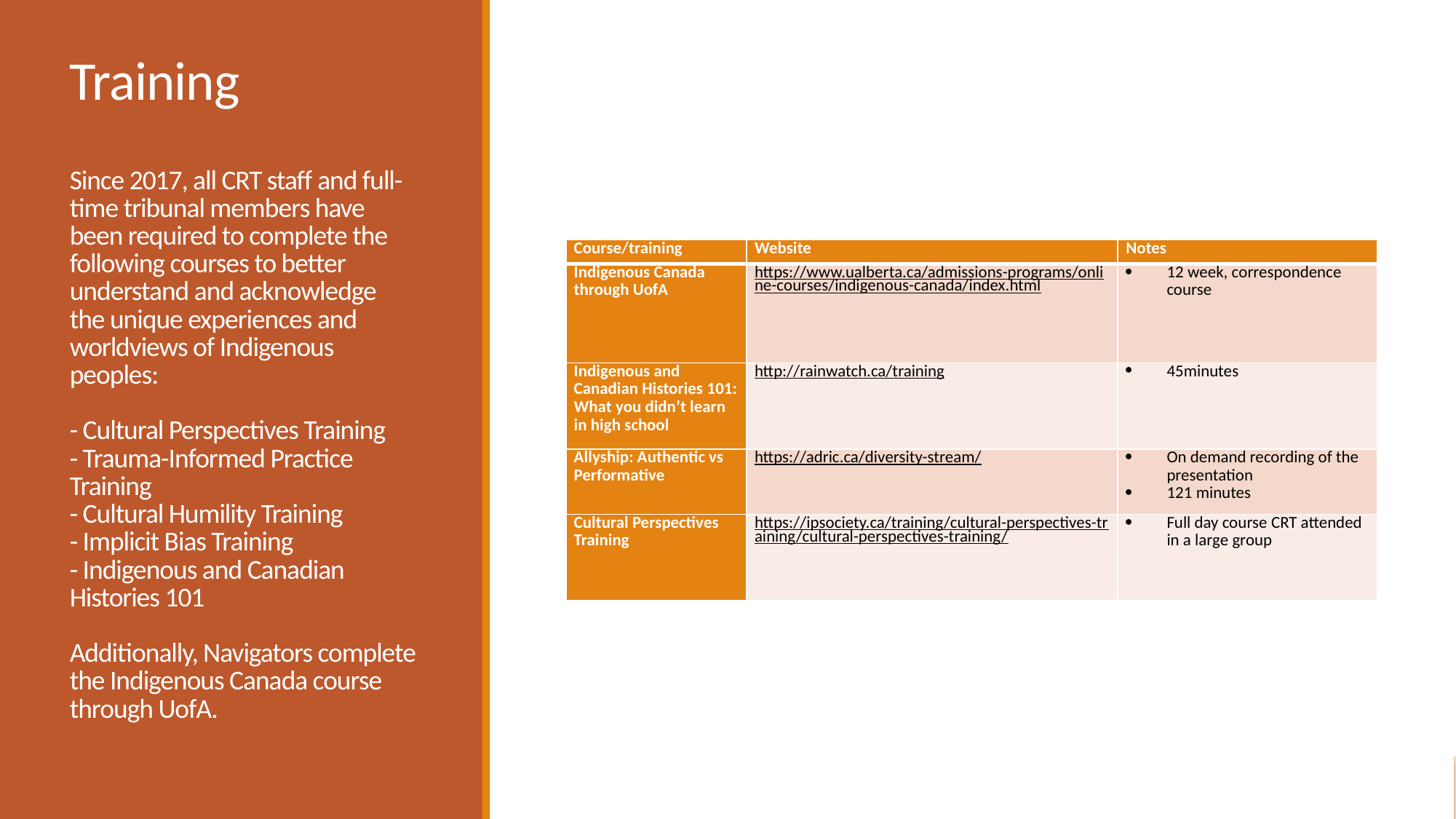

# Training Since 2017, all CRT staff and full-time tribunal members have been required to complete the following courses to better understand and acknowledge the unique experiences and worldviews of Indigenous peoples: - Cultural Perspectives Training - Trauma-Informed Practice Training - Cultural Humility Training - Implicit Bias Training - Indigenous and Canadian Histories 101 Additionally, Navigators complete the Indigenous Canada course through UofA.
| Course/training | Website | Notes |
| --- | --- | --- |
| Indigenous Canada through UofA | https://www.ualberta.ca/admissions-programs/online-courses/indigenous-canada/index.html | 12 week, correspondence course |
| Indigenous and Canadian Histories 101: What you didn’t learn in high school | http://rainwatch.ca/training | 45minutes |
| Allyship: Authentic vs Performative | https://adric.ca/diversity-stream/ | On demand recording of the presentation 121 minutes |
| Cultural Perspectives Training | https://ipsociety.ca/training/cultural-perspectives-training/cultural-perspectives-training/ | Full day course CRT attended in a large group |